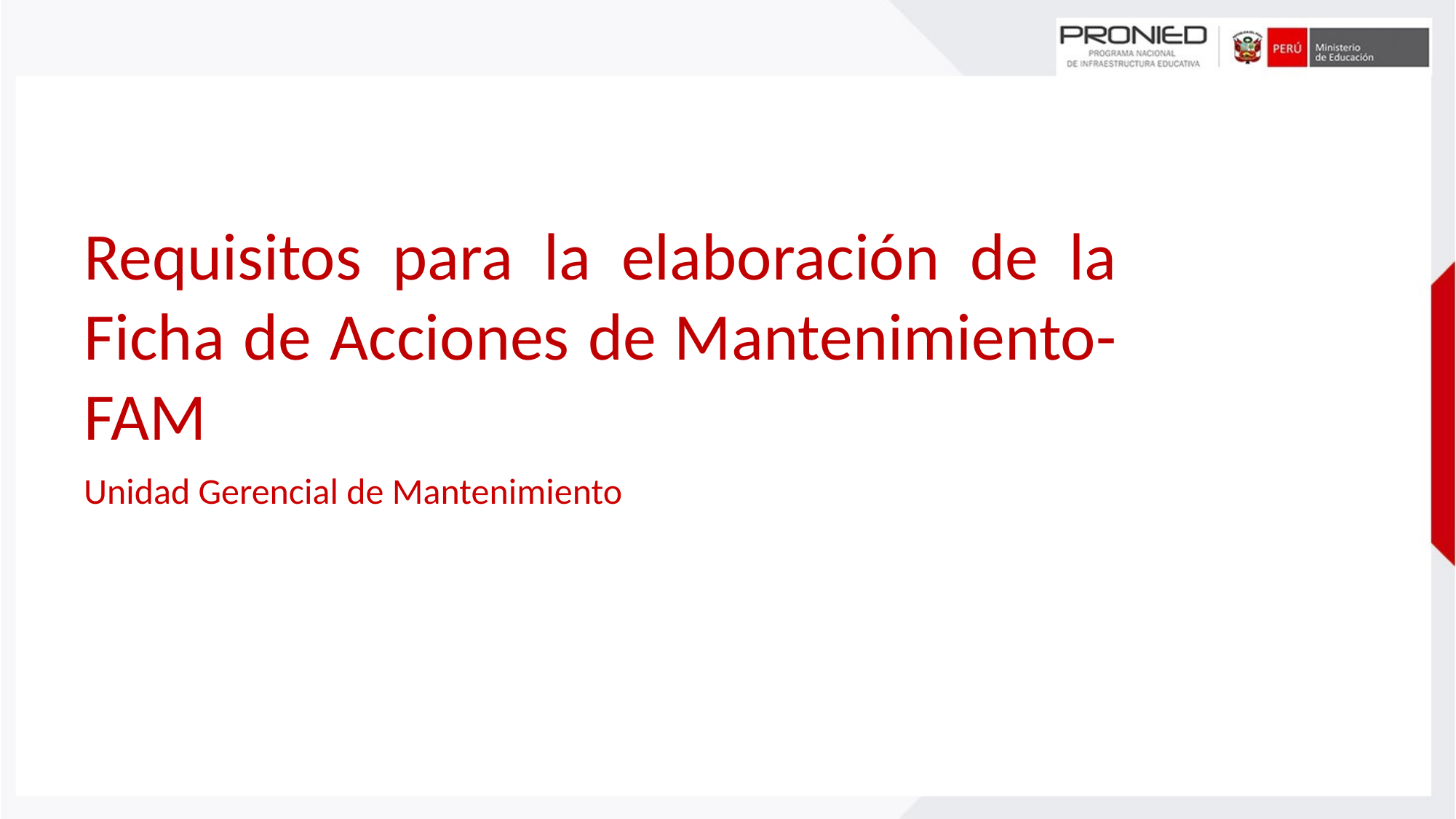

Requisitos para la elaboración de la Ficha de Acciones de Mantenimiento- FAM
Unidad Gerencial de Mantenimiento